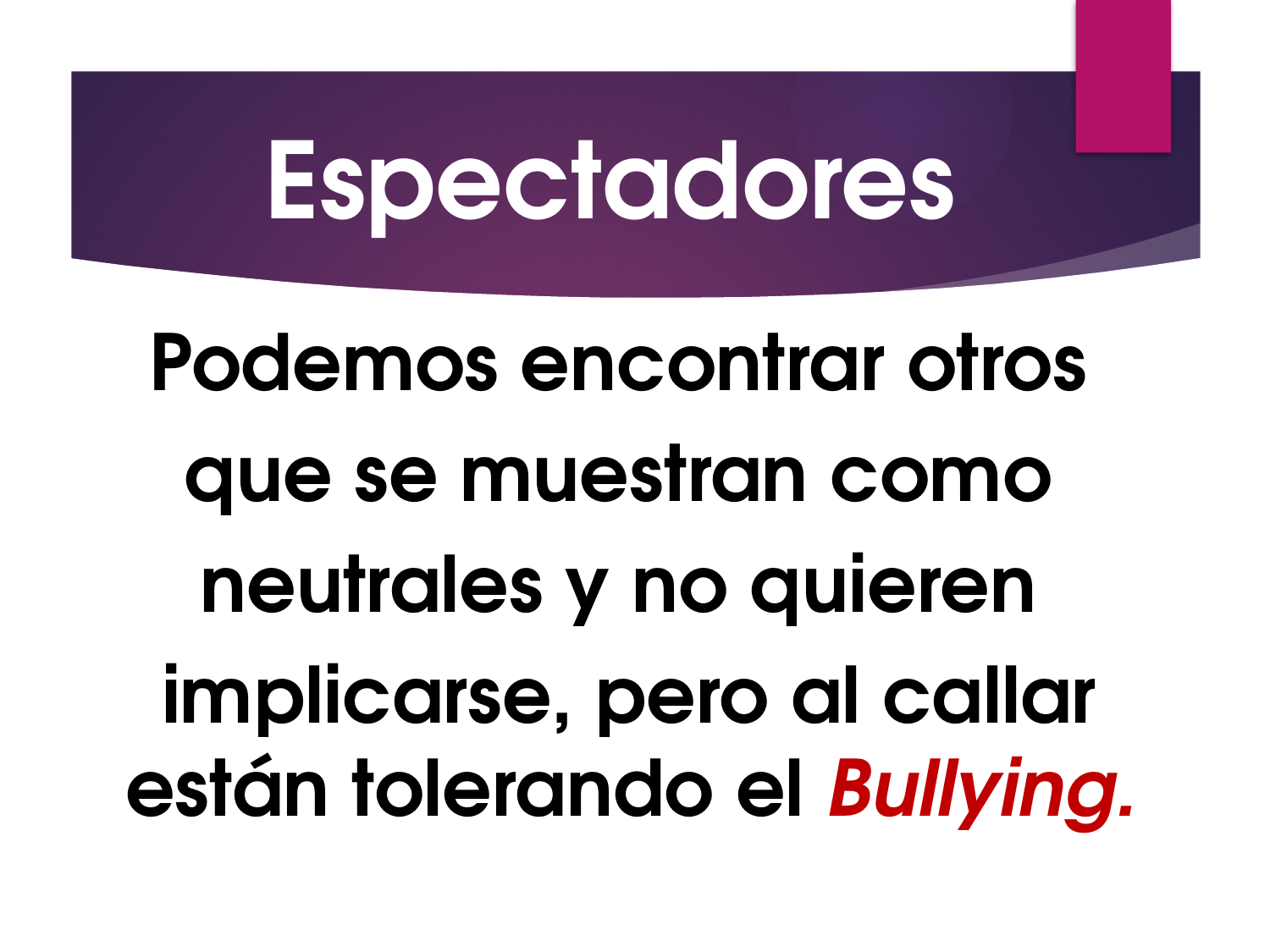

# Espectadores
Podemos encontrar otros
que se muestran como
neutrales y no quieren
implicarse, pero al callar están tolerando el Bullying..